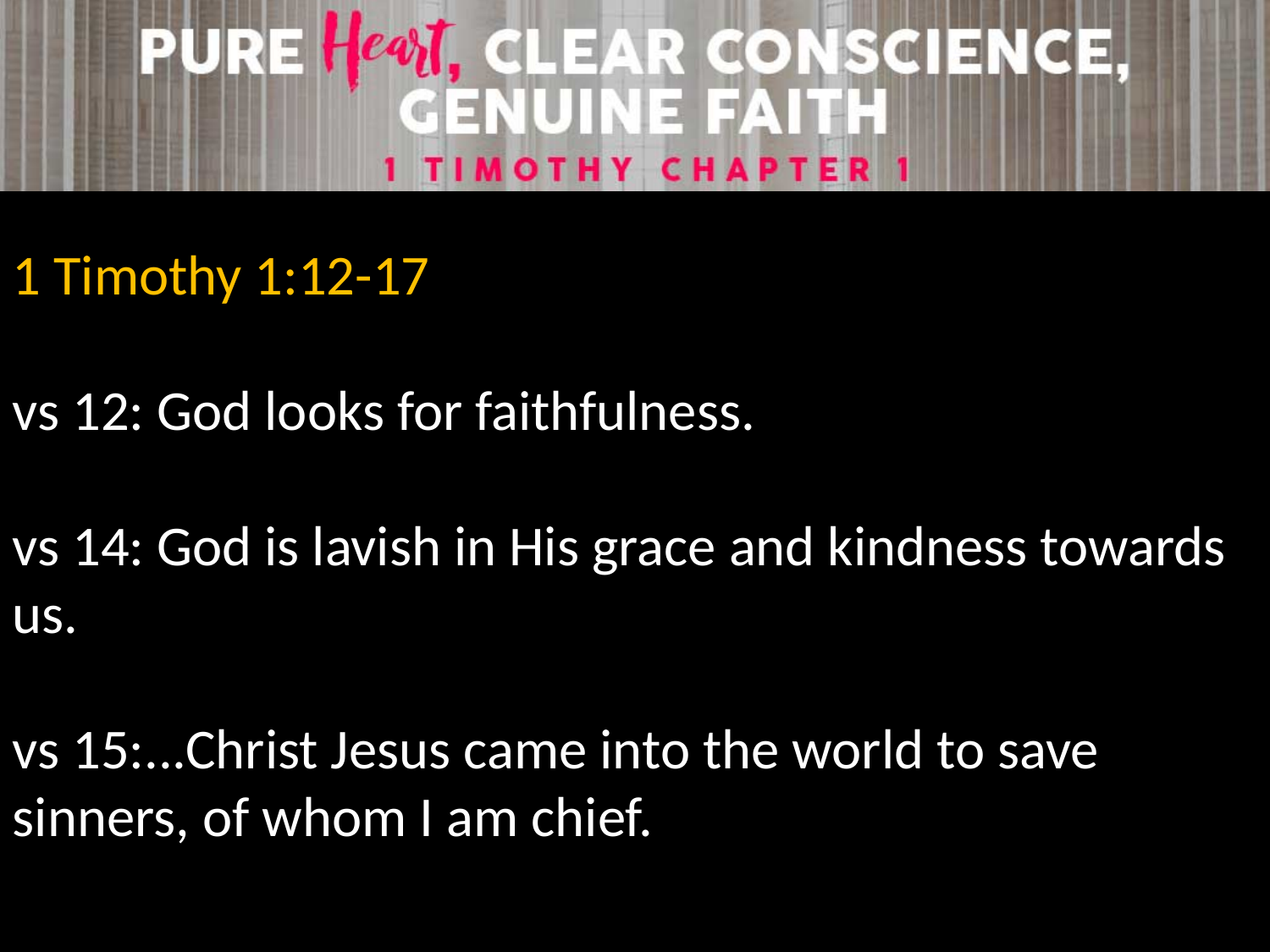

1 Timothy 1:12-17

vs 12: God looks for faithfulness.

vs 14: God is lavish in His grace and kindness towards us.

vs 15:...Christ Jesus came into the world to save sinners, of whom I am chief.